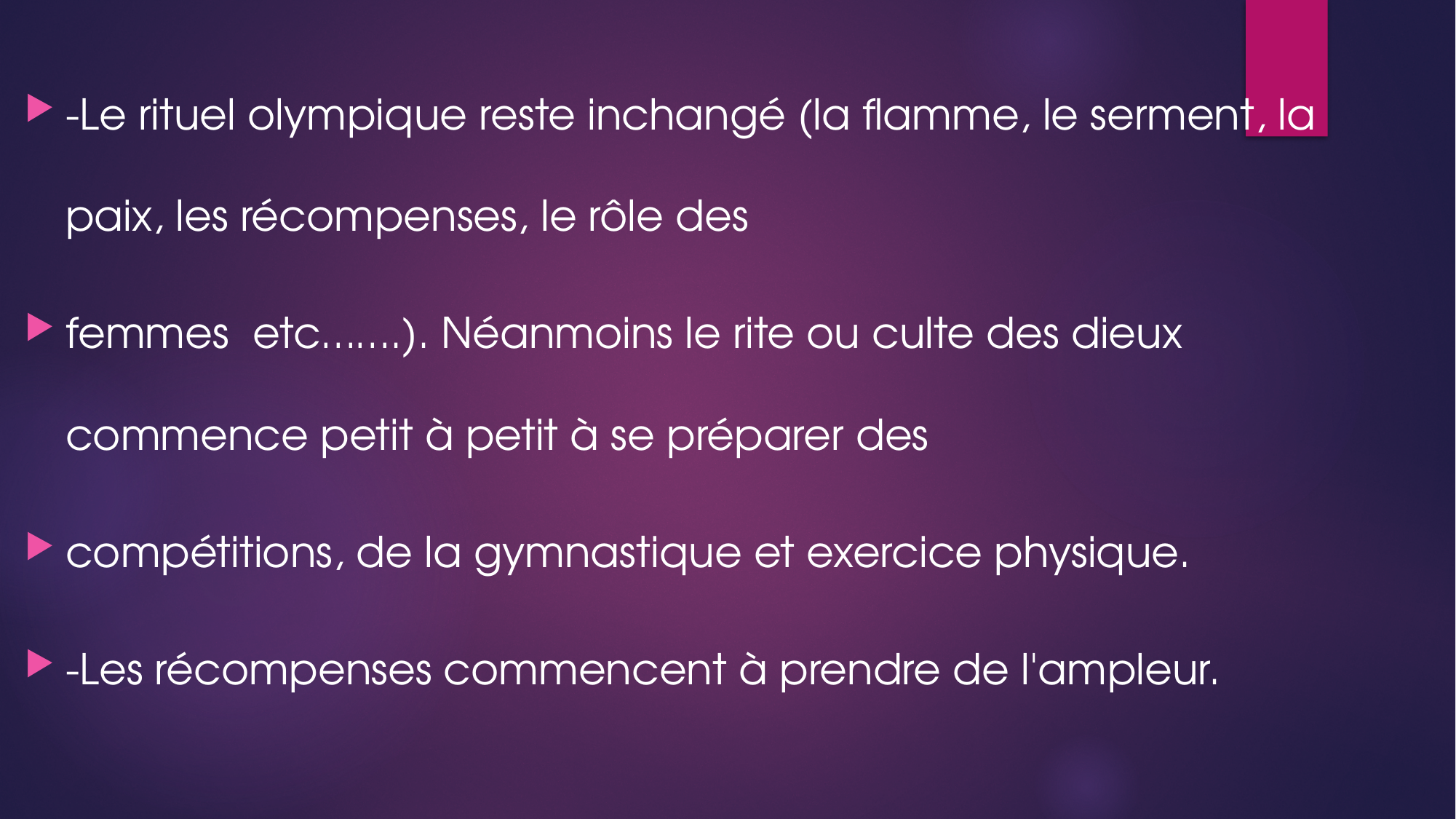

-Le rituel olympique reste inchangé (la flamme, le serment, la paix, les récompenses, le rôle des
femmes  etc…….). Néanmoins le rite ou culte des dieux commence petit à petit à se préparer des
compétitions, de la gymnastique et exercice physique.
-Les récompenses commencent à prendre de l'ampleur.